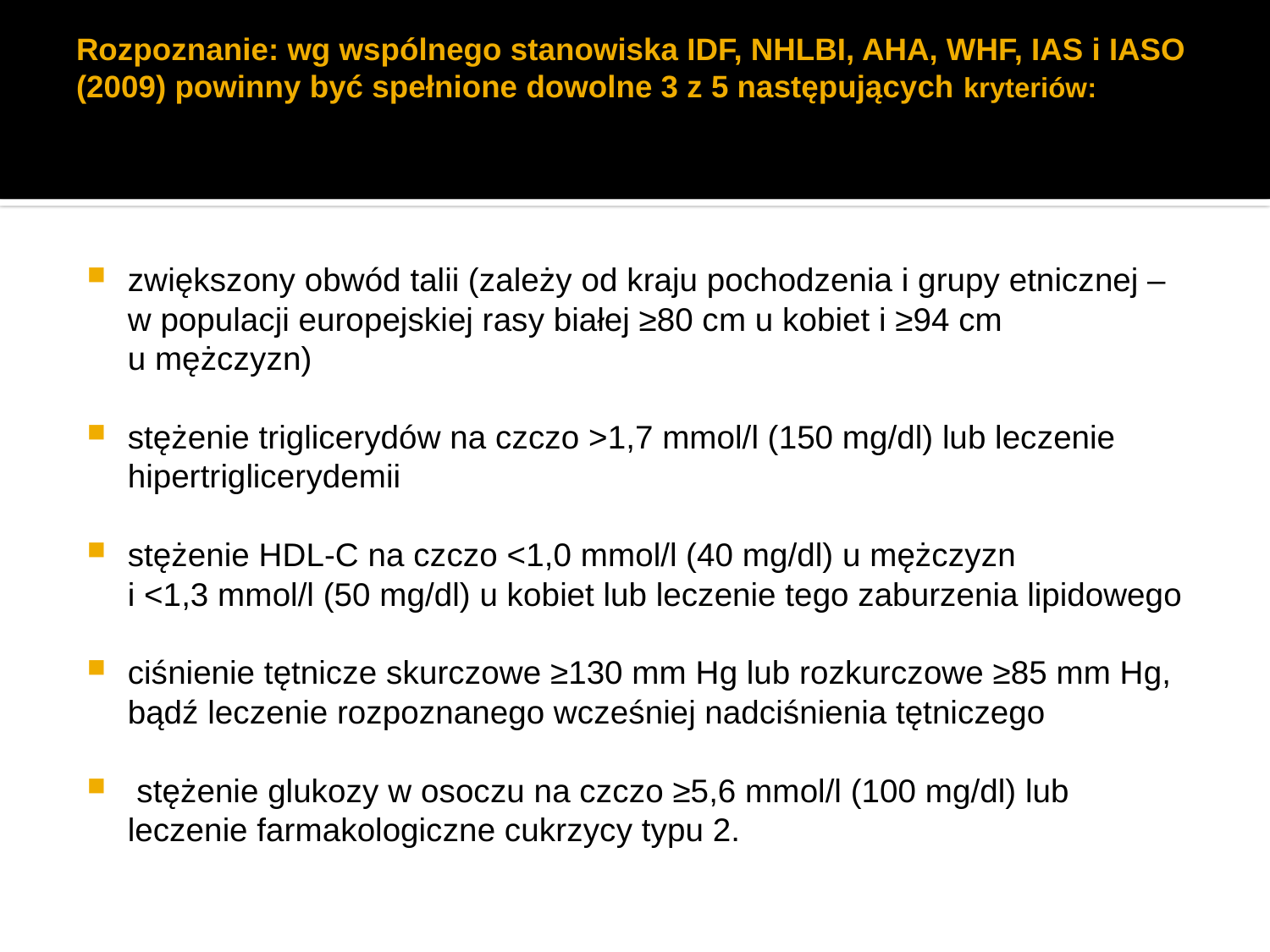

# Rozpoznanie: wg wspólnego stanowiska IDF, NHLBI, AHA, WHF, IAS i IASO (2009) powinny być spełnione dowolne 3 z 5 następujących kryteriów:
zwiększony obwód talii (zależy od kraju pochodzenia i grupy etnicznej – w populacji europejskiej rasy białej ≥80 cm u kobiet i ≥94 cm u mężczyzn)

stężenie triglicerydów na czczo >1,7 mmol/l (150 mg/dl) lub leczenie hipertriglicerydemii

stężenie HDL-C na czczo <1,0 mmol/l (40 mg/dl) u mężczyzn i <1,3 mmol/l (50 mg/dl) u kobiet lub leczenie tego zaburzenia lipidowego

ciśnienie tętnicze skurczowe ≥130 mm Hg lub rozkurczowe ≥85 mm Hg, bądź leczenie rozpoznanego wcześniej nadciśnienia tętniczego

 stężenie glukozy w osoczu na czczo ≥5,6 mmol/l (100 mg/dl) lub leczenie farmakologiczne cukrzycy typu 2.